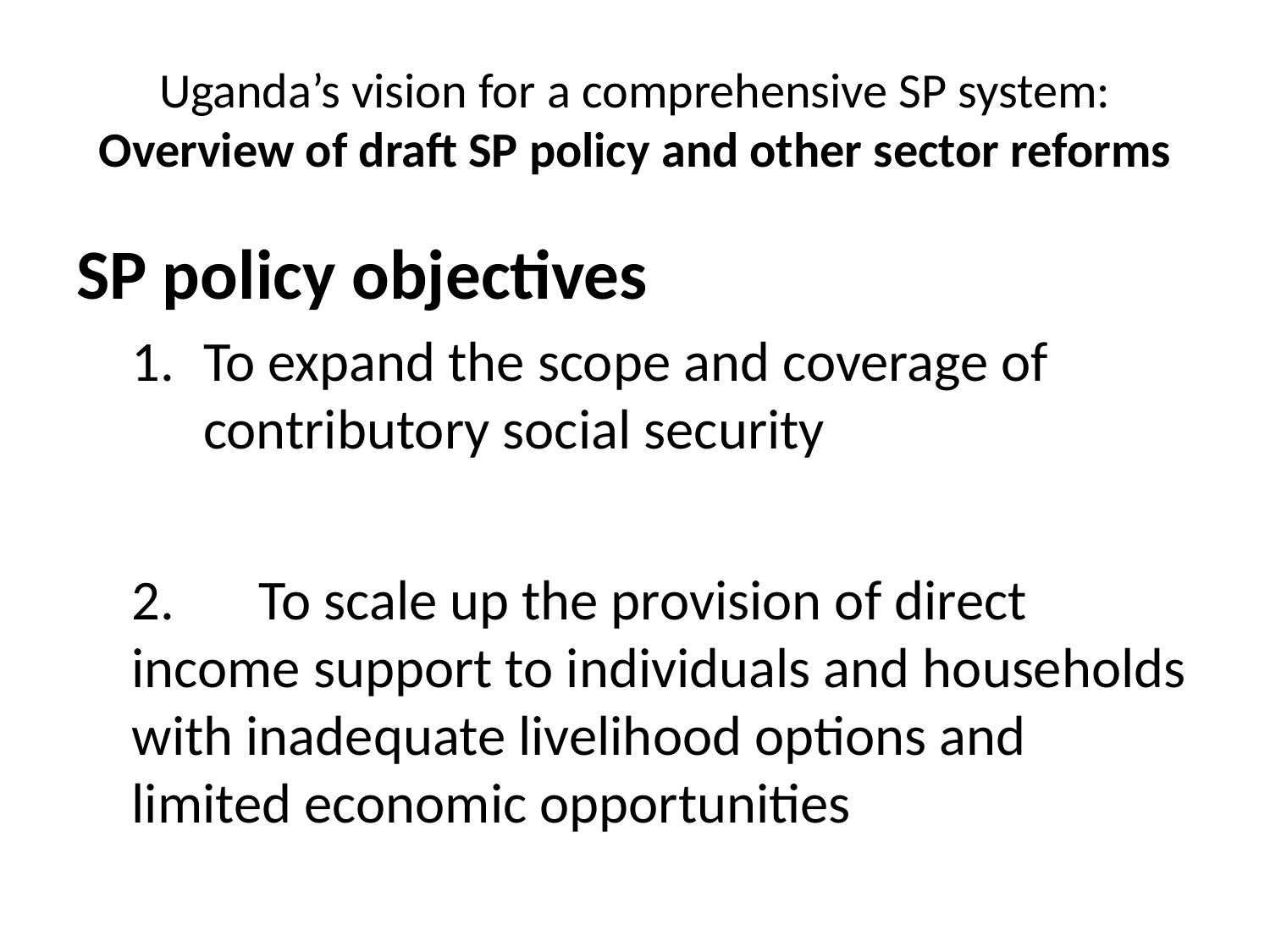

# Uganda’s vision for a comprehensive SP system: Overview of draft SP policy and other sector reforms
SP policy objectives
To expand the scope and coverage of contributory social security

2.	To scale up the provision of direct income support to individuals and households with inadequate livelihood options and limited economic opportunities